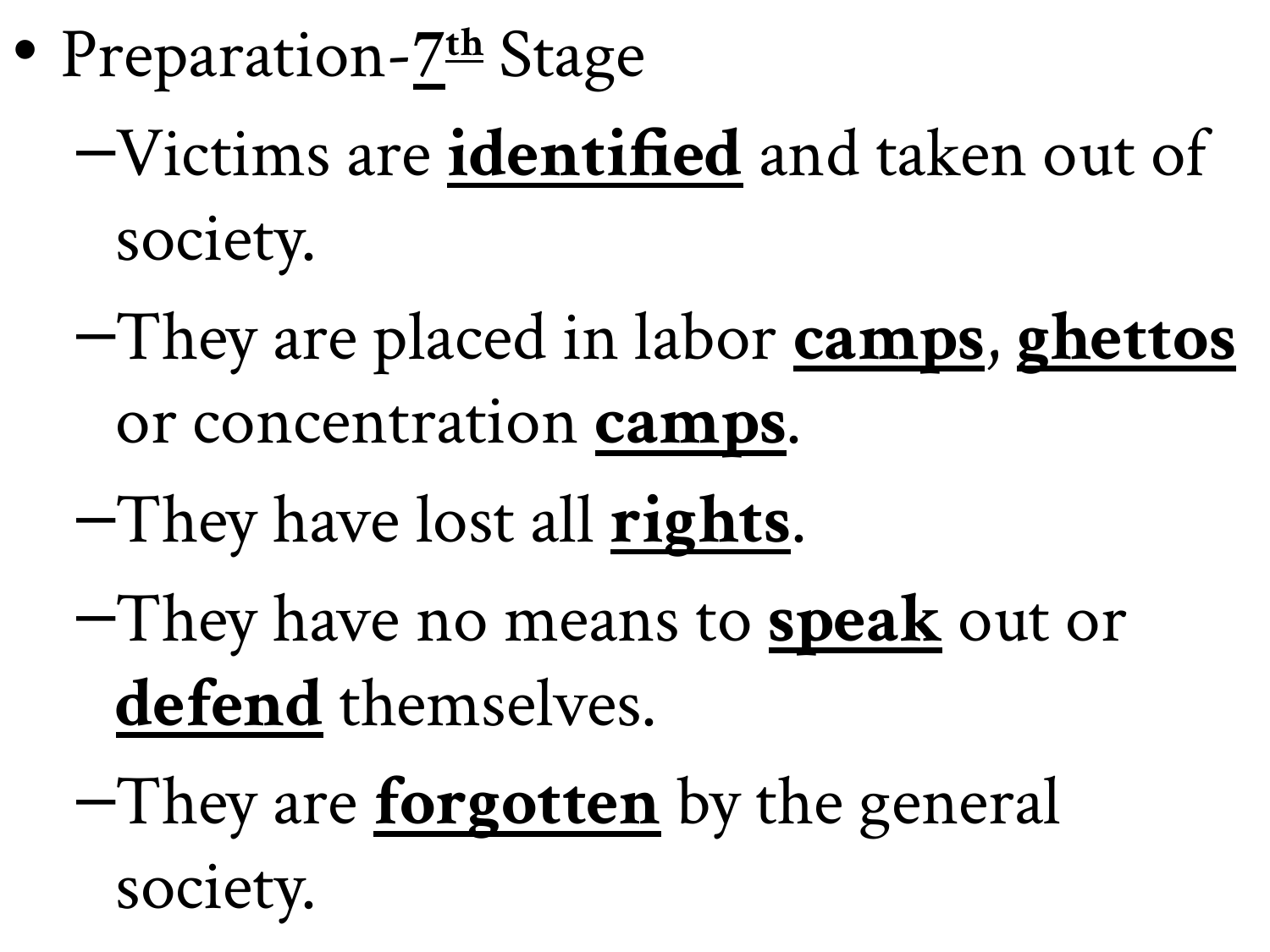

Preparation-7th Stage
Victims are identified and taken out of society.
They are placed in labor camps, ghettos or concentration camps.
They have lost all rights.
They have no means to speak out or defend themselves.
They are forgotten by the general society.